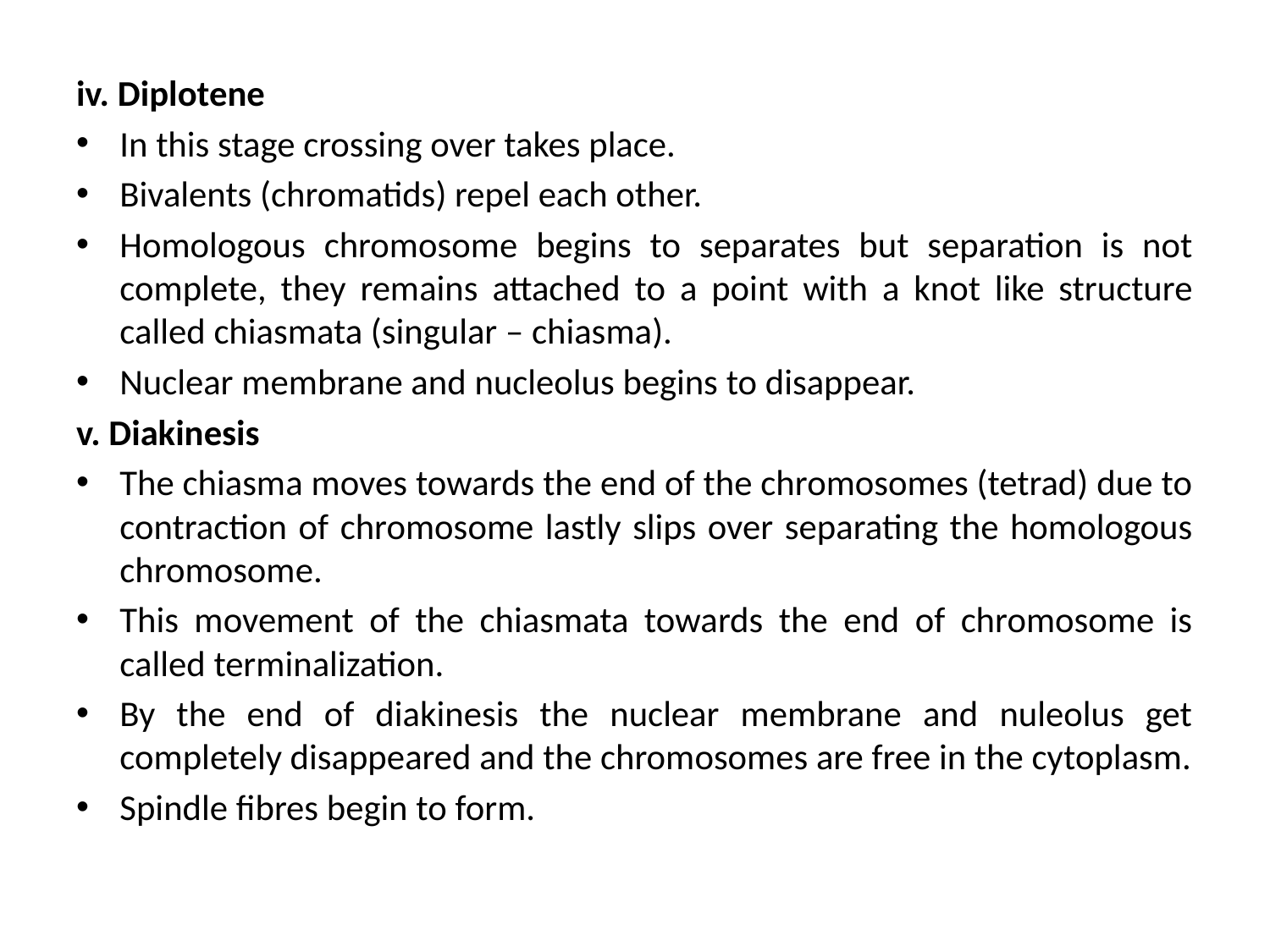

iv. Diplotene
In this stage crossing over takes place.
Bivalents (chromatids) repel each other.
Homologous chromosome begins to separates but separation is not complete, they remains attached to a point with a knot like structure called chiasmata (singular – chiasma).
Nuclear membrane and nucleolus begins to disappear.
v. Diakinesis
The chiasma moves towards the end of the chromosomes (tetrad) due to contraction of chromosome lastly slips over separating the homologous chromosome.
This movement of the chiasmata towards the end of chromosome is called terminalization.
By the end of diakinesis the nuclear membrane and nuleolus get completely disappeared and the chromosomes are free in the cytoplasm.
Spindle fibres begin to form.